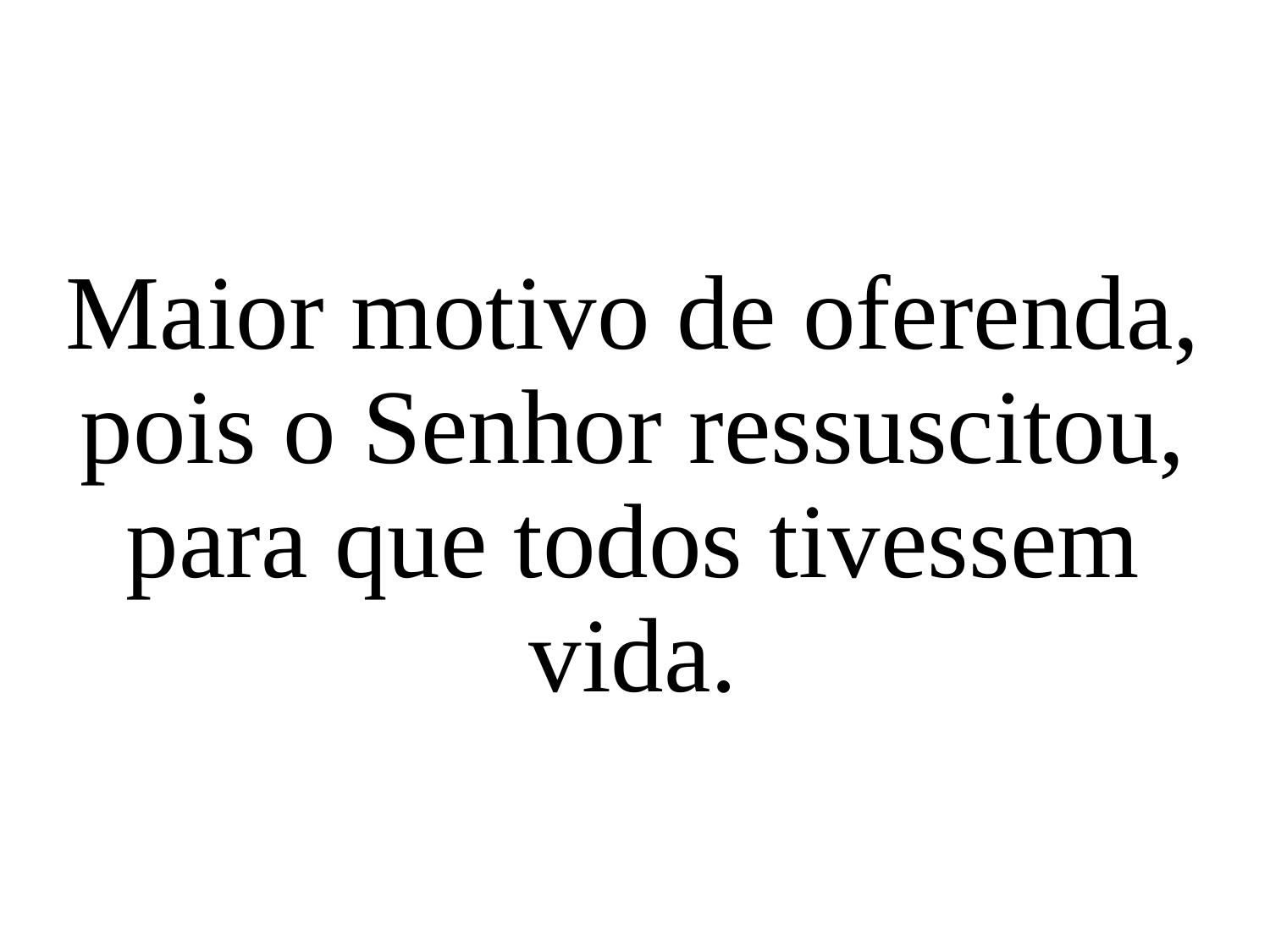

Maior motivo de oferenda, pois o Senhor ressuscitou, para que todos tivessem vida.